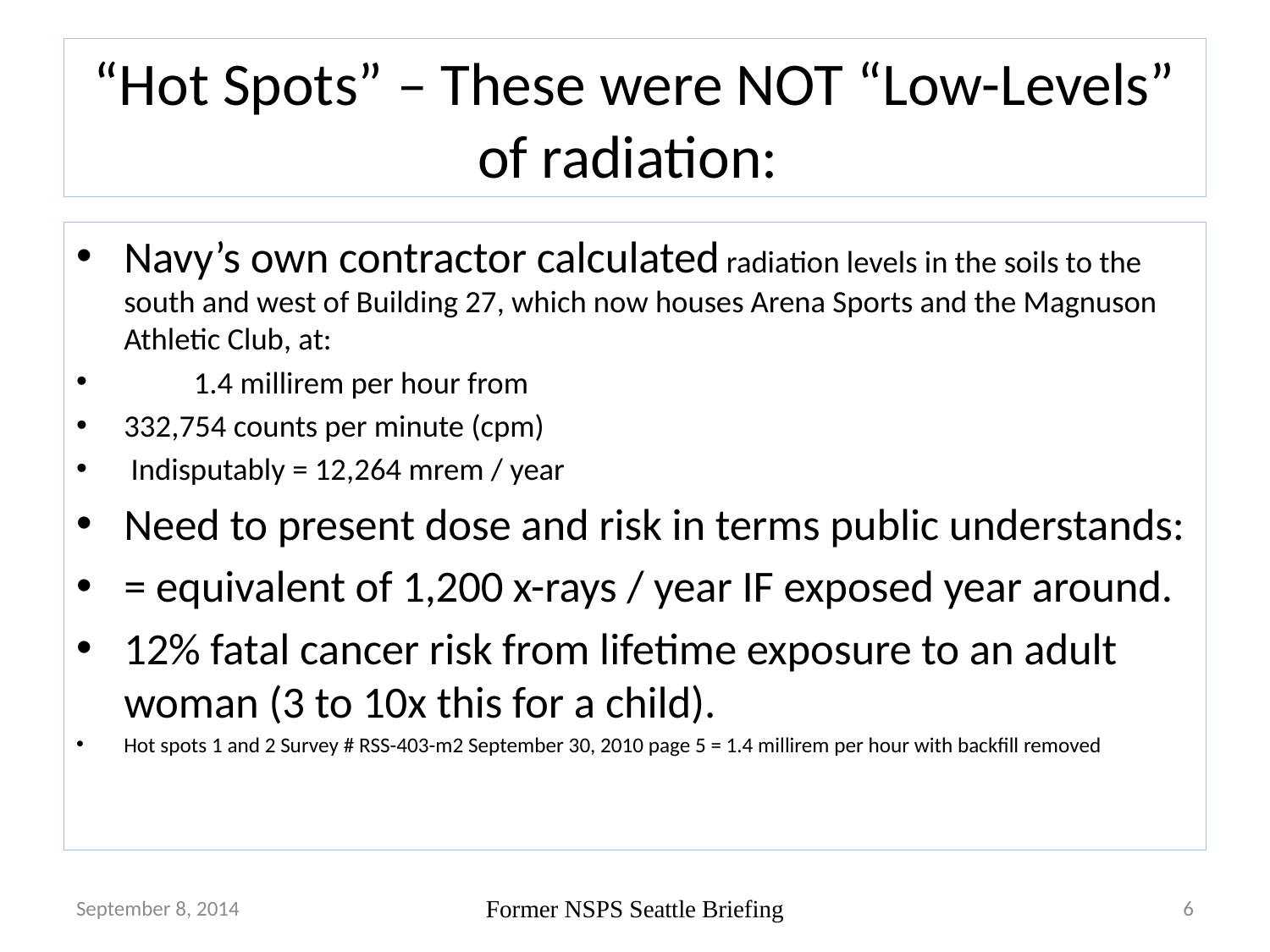

# “Hot Spots” – These were NOT “Low-Levels” of radiation:
Navy’s own contractor calculated radiation levels in the soils to the south and west of Building 27, which now houses Arena Sports and the Magnuson Athletic Club, at:
	1.4 millirem per hour from
332,754 counts per minute (cpm)
 Indisputably = 12,264 mrem / year
Need to present dose and risk in terms public understands:
= equivalent of 1,200 x-rays / year IF exposed year around.
12% fatal cancer risk from lifetime exposure to an adult woman (3 to 10x this for a child).
Hot spots 1 and 2 Survey # RSS-403-m2 September 30, 2010 page 5 = 1.4 millirem per hour with backfill removed
September 8, 2014
Former NSPS Seattle Briefing
6